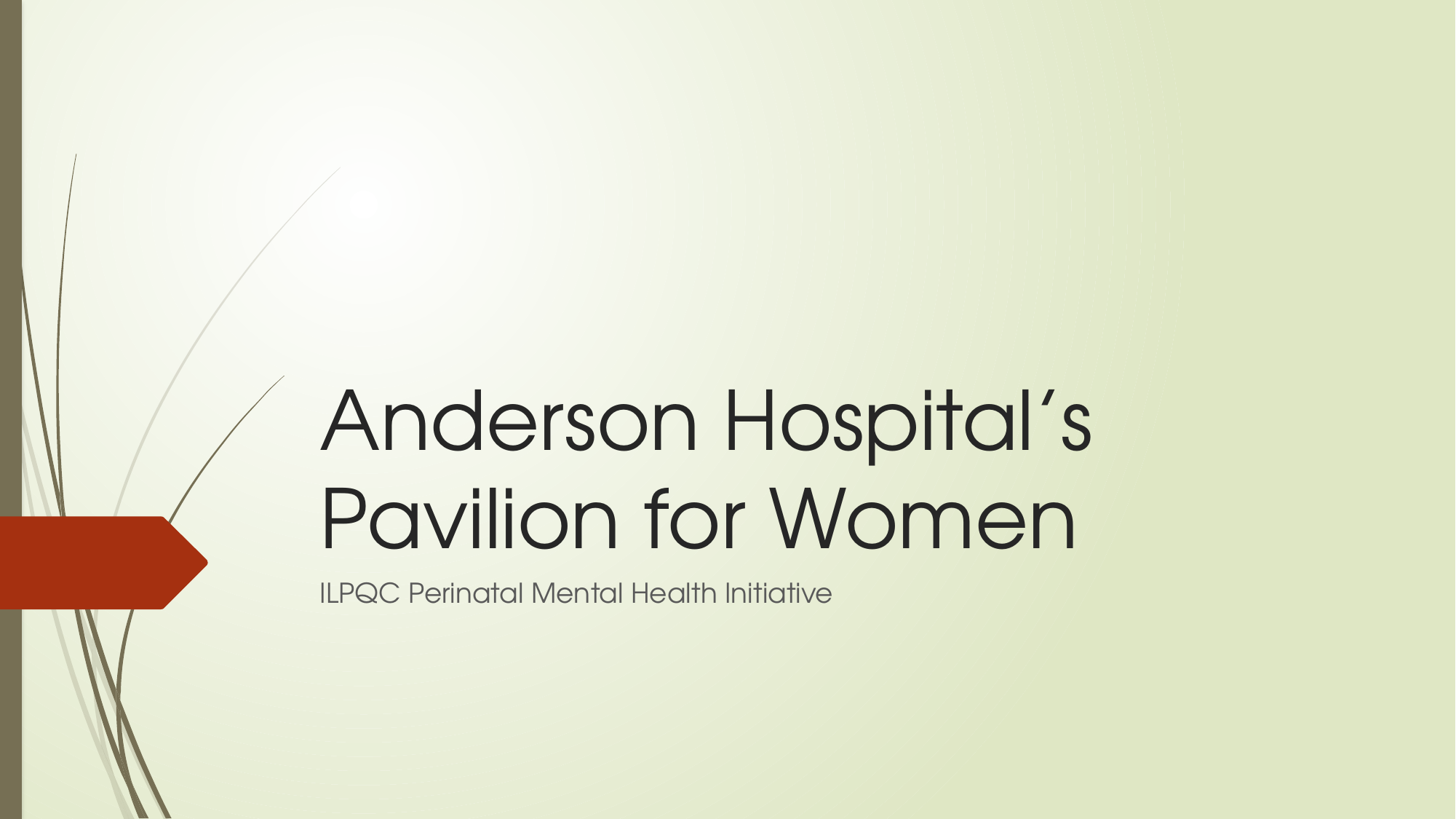

# Anderson Hospital’s Pavilion for Women
ILPQC Perinatal Mental Health Initiative